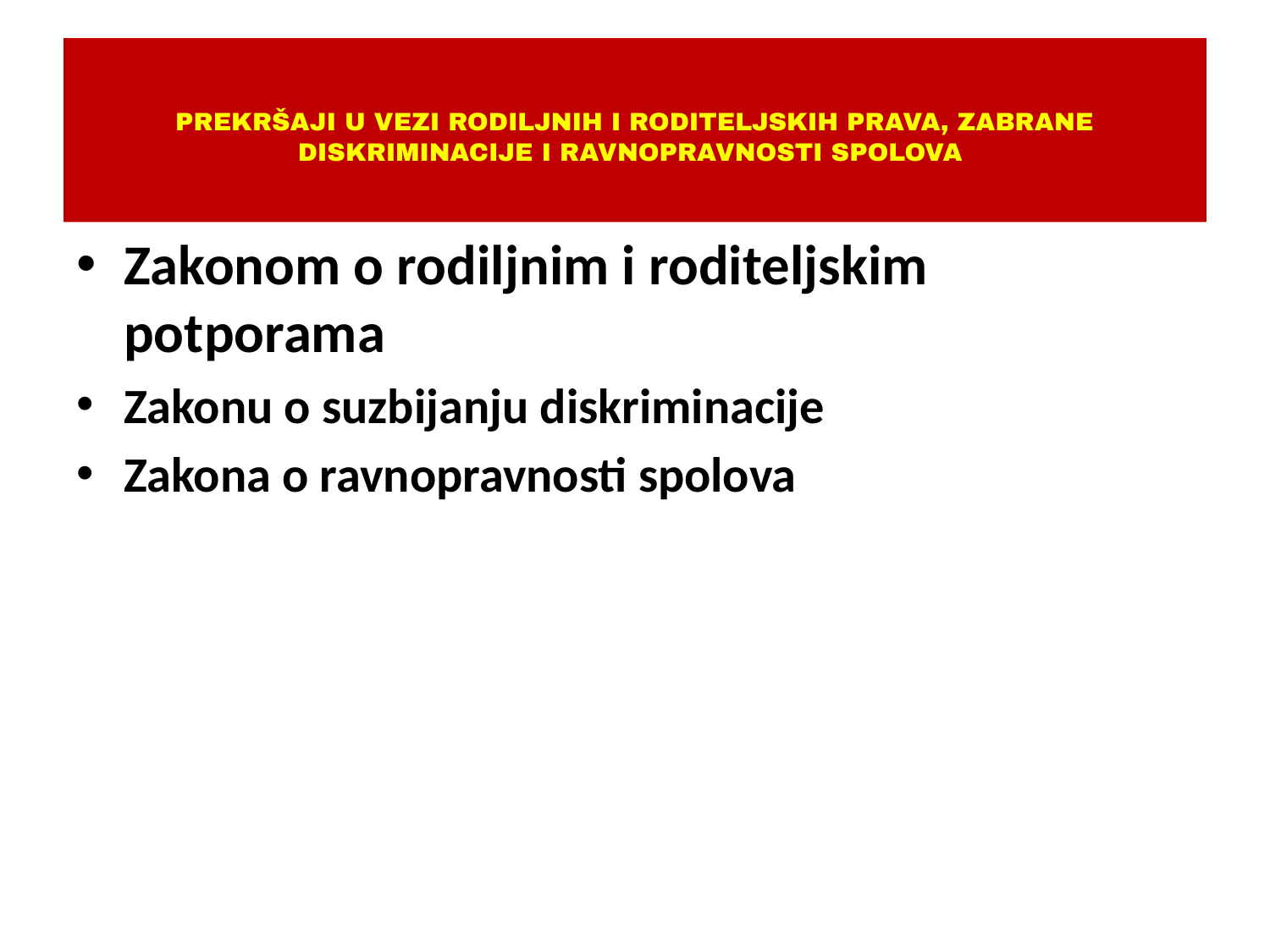

# PREKRŠAJI U VEZI RODILJNIH I RODITELJSKIH PRAVA, ZABRANE DISKRIMINACIJE I RAVNOPRAVNOSTI SPOLOVA
Zakonom o rodiljnim i roditeljskim potporama
Zakonu o suzbijanju diskriminacije
Zakona o ravnopravnosti spolova